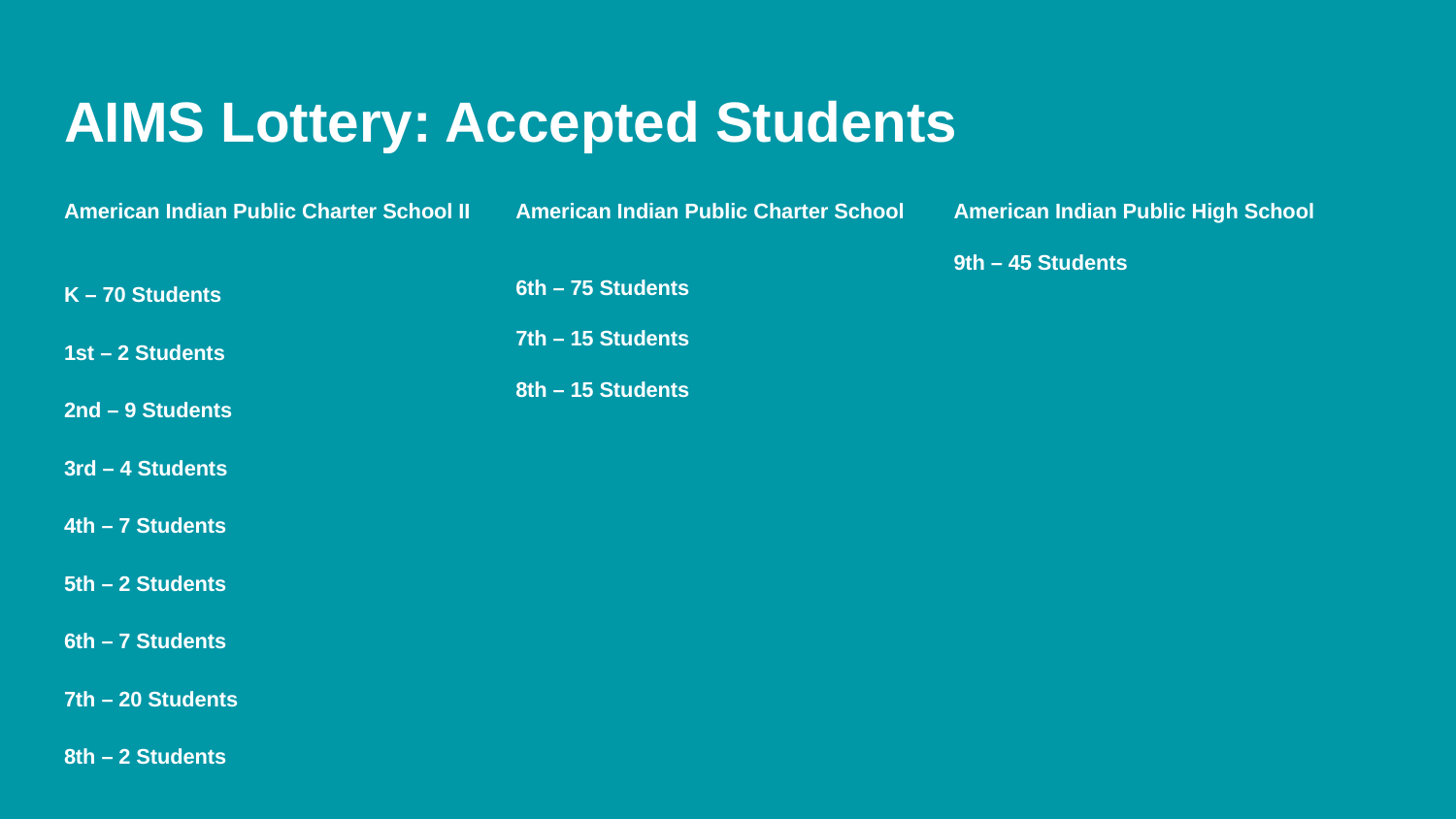

# AIMS Lottery: Accepted Students
American Indian Public Charter School II
K – 70 Students
1st – 2 Students
2nd – 9 Students
3rd – 4 Students
4th – 7 Students
5th – 2 Students
6th – 7 Students
7th – 20 Students
8th – 2 Students
American Indian Public Charter School

6th – 75 Students
7th – 15 Students
8th – 15 Students
American Indian Public High School

9th – 45 Students